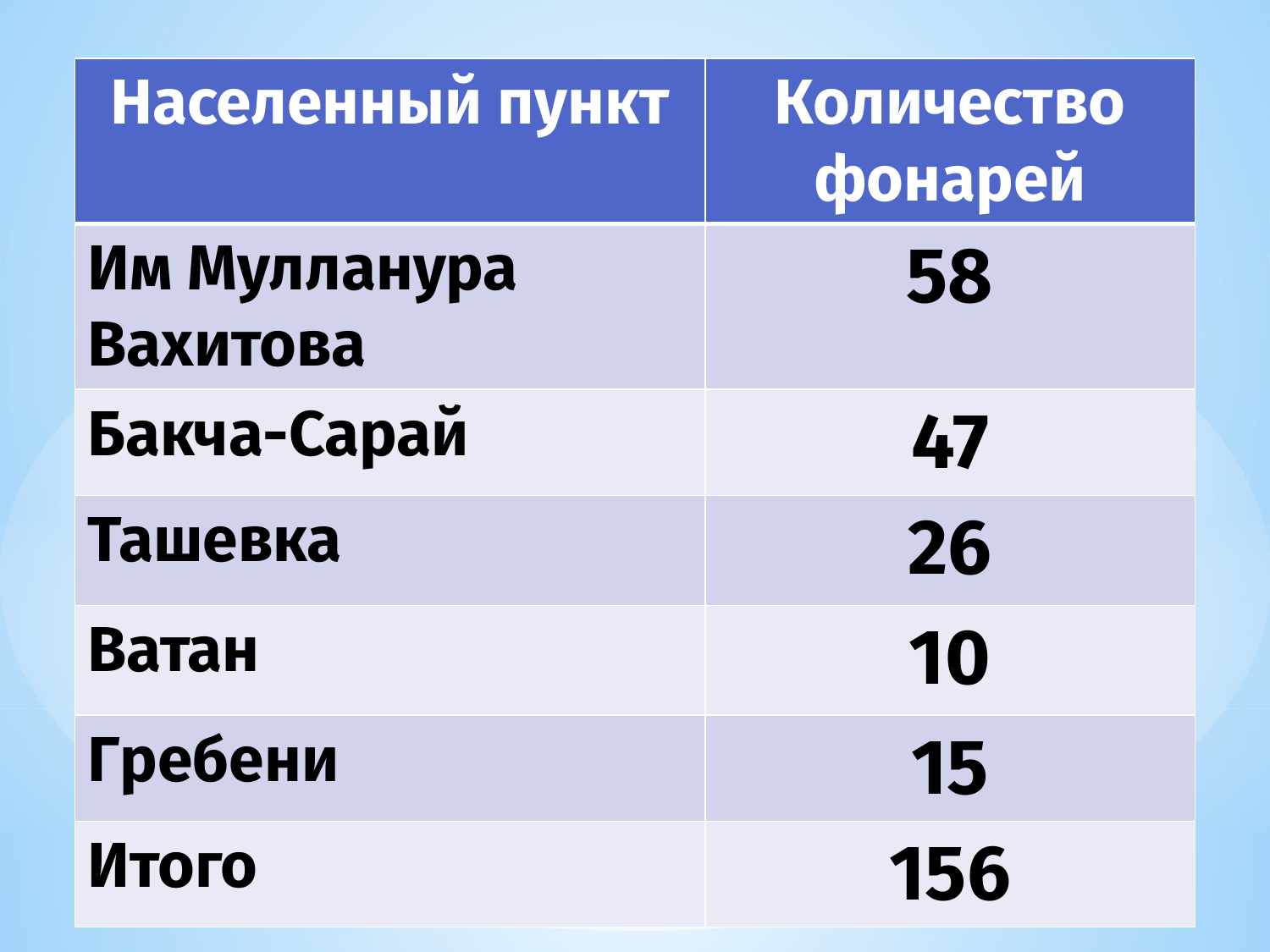

| Населенный пункт | Количество фонарей |
| --- | --- |
| Им Мулланура Вахитова | 58 |
| Бакча-Сарай | 47 |
| Ташевка | 26 |
| Ватан | 10 |
| Гребени | 15 |
| Итого | 156 |
#